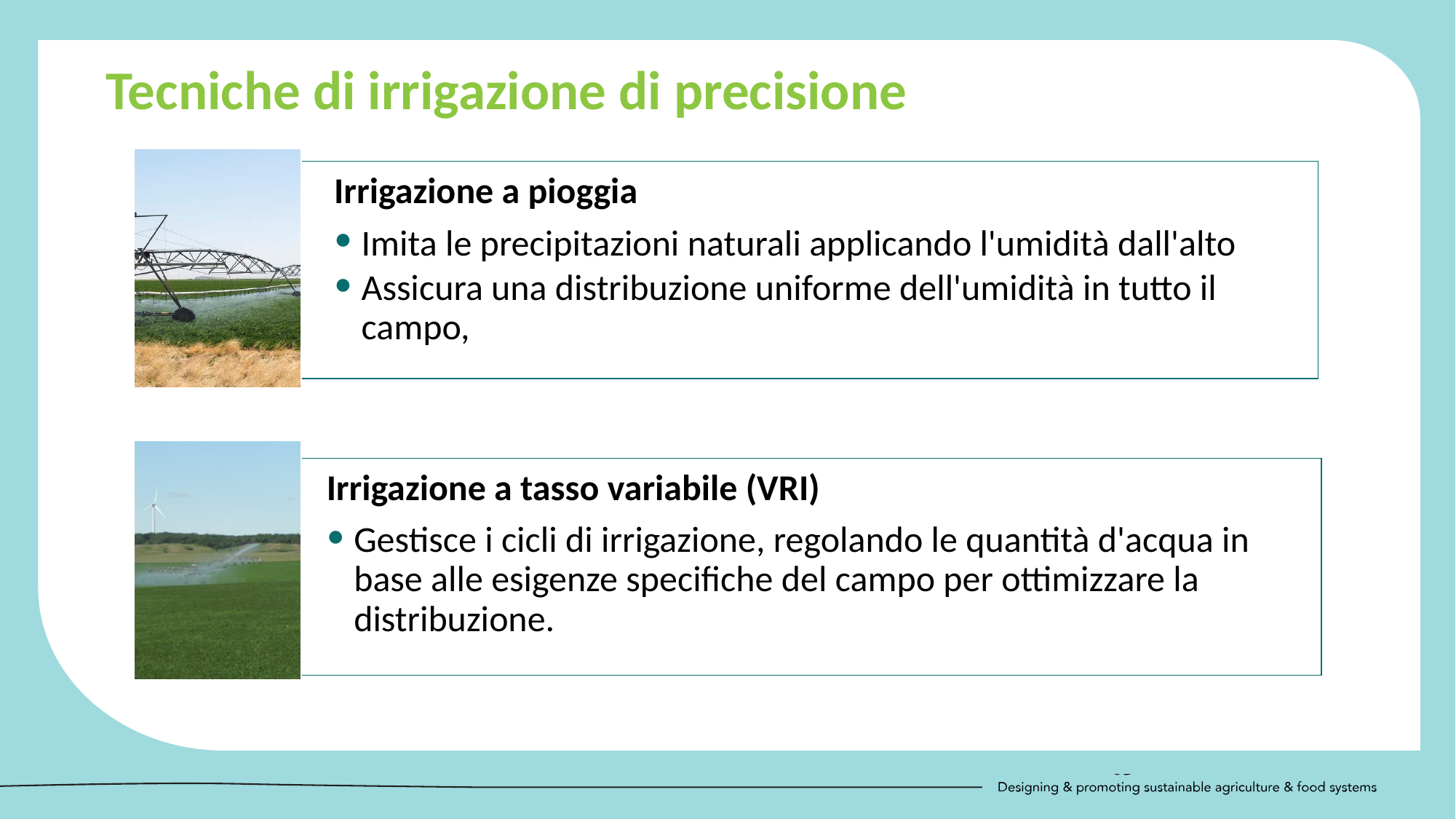

Tecniche di irrigazione di precisione

Irrigazione a pioggia
Imita le precipitazioni naturali applicando l'umidità dall'alto
Assicura una distribuzione uniforme dell'umidità in tutto il campo,

Irrigazione a tasso variabile (VRI)
Gestisce i cicli di irrigazione, regolando le quantità d'acqua in base alle esigenze specifiche del campo per ottimizzare la distribuzione.